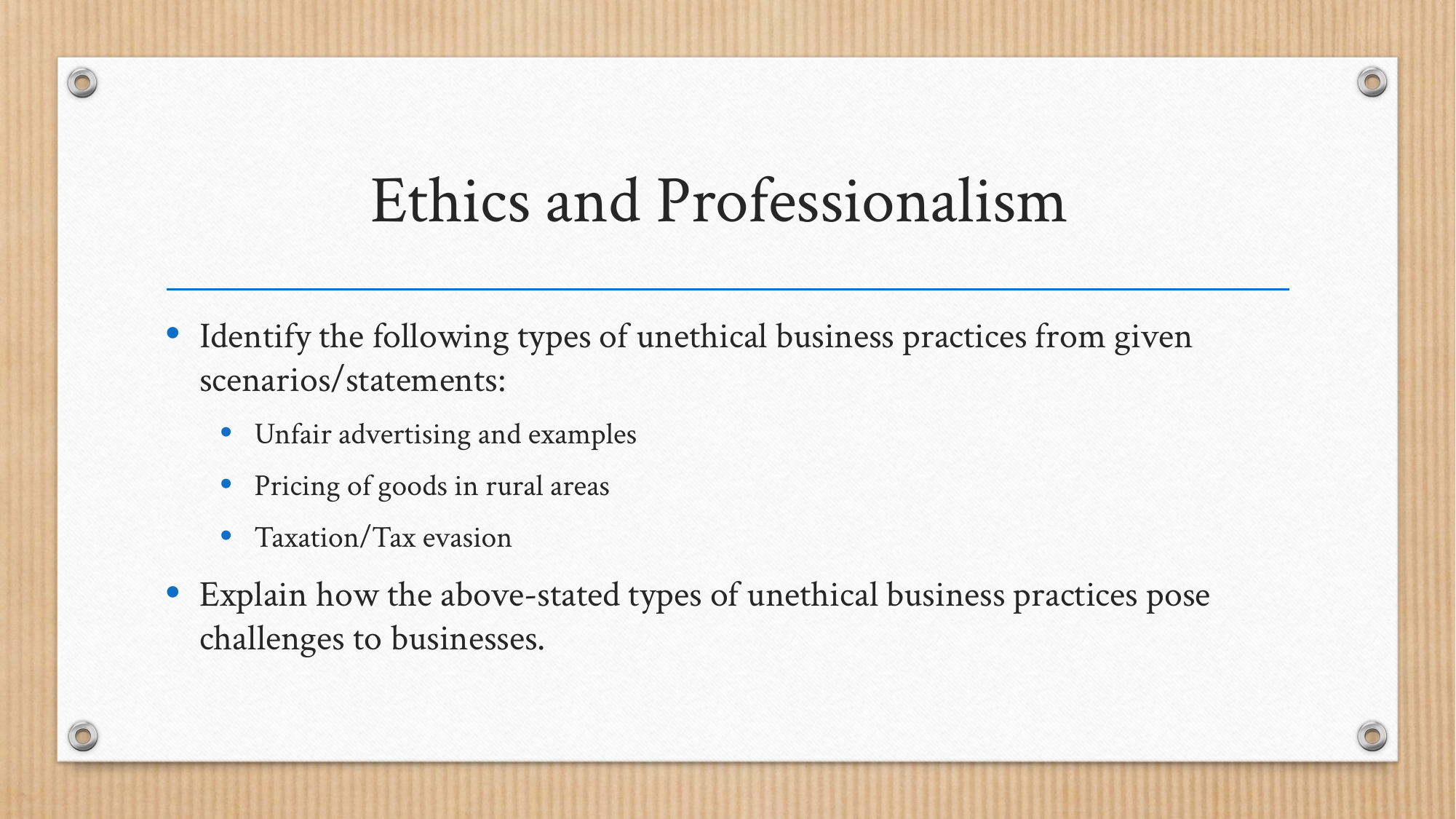

# Ethics and Professionalism
Identify the following types of unethical business practices from given scenarios/statements:
Unfair advertising and examples
Pricing of goods in rural areas
Taxation/Tax evasion
Explain how the above-stated types of unethical business practices pose challenges to businesses.